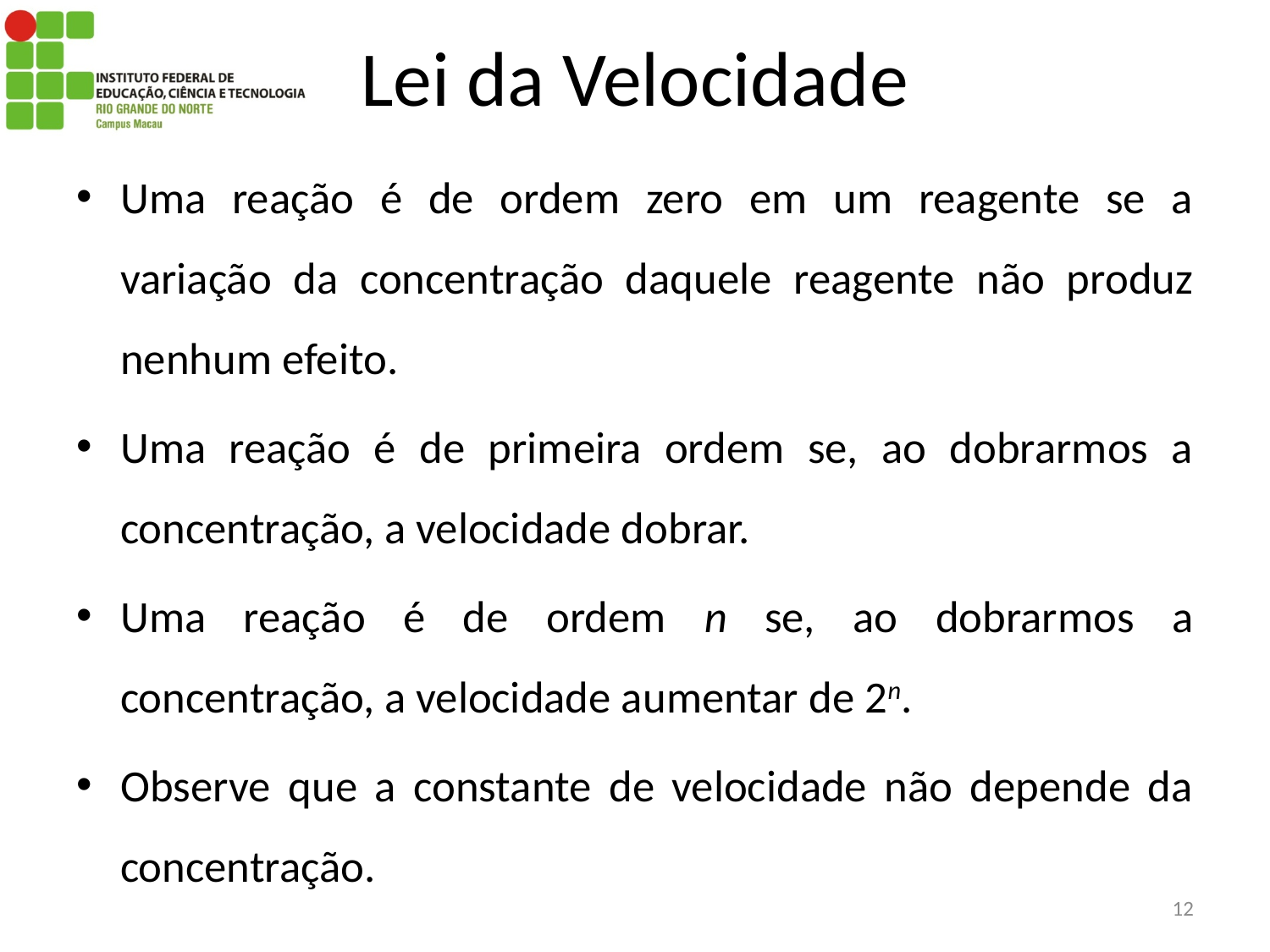

# Lei da Velocidade
Uma reação é de ordem zero em um reagente se a variação da concentração daquele reagente não produz nenhum efeito.
Uma reação é de primeira ordem se, ao dobrarmos a concentração, a velocidade dobrar.
Uma reação é de ordem n se, ao dobrarmos a concentração, a velocidade aumentar de 2n.
Observe que a constante de velocidade não depende da concentração.

12